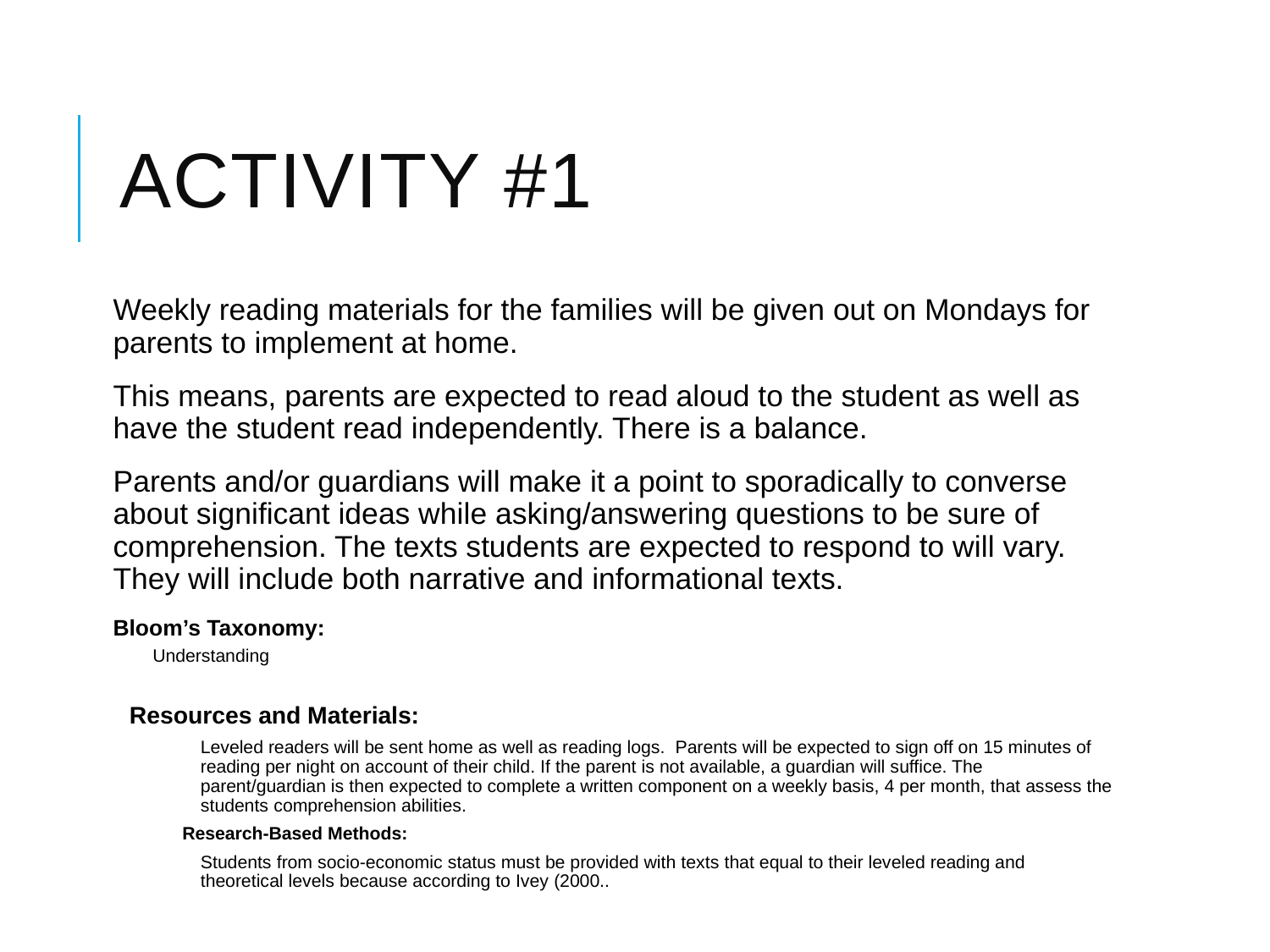

# Activity #1
Weekly reading materials for the families will be given out on Mondays for parents to implement at home.
This means, parents are expected to read aloud to the student as well as have the student read independently. There is a balance.
Parents and/or guardians will make it a point to sporadically to converse about significant ideas while asking/answering questions to be sure of comprehension. The texts students are expected to respond to will vary. They will include both narrative and informational texts.
Bloom’s Taxonomy:
Understanding

Resources and Materials:
Leveled readers will be sent home as well as reading logs.  Parents will be expected to sign off on 15 minutes of reading per night on account of their child. If the parent is not available, a guardian will suffice. The parent/guardian is then expected to complete a written component on a weekly basis, 4 per month, that assess the students comprehension abilities.
Research-Based Methods:
Students from socio-economic status must be provided with texts that equal to their leveled reading and theoretical levels because according to Ivey (2000..